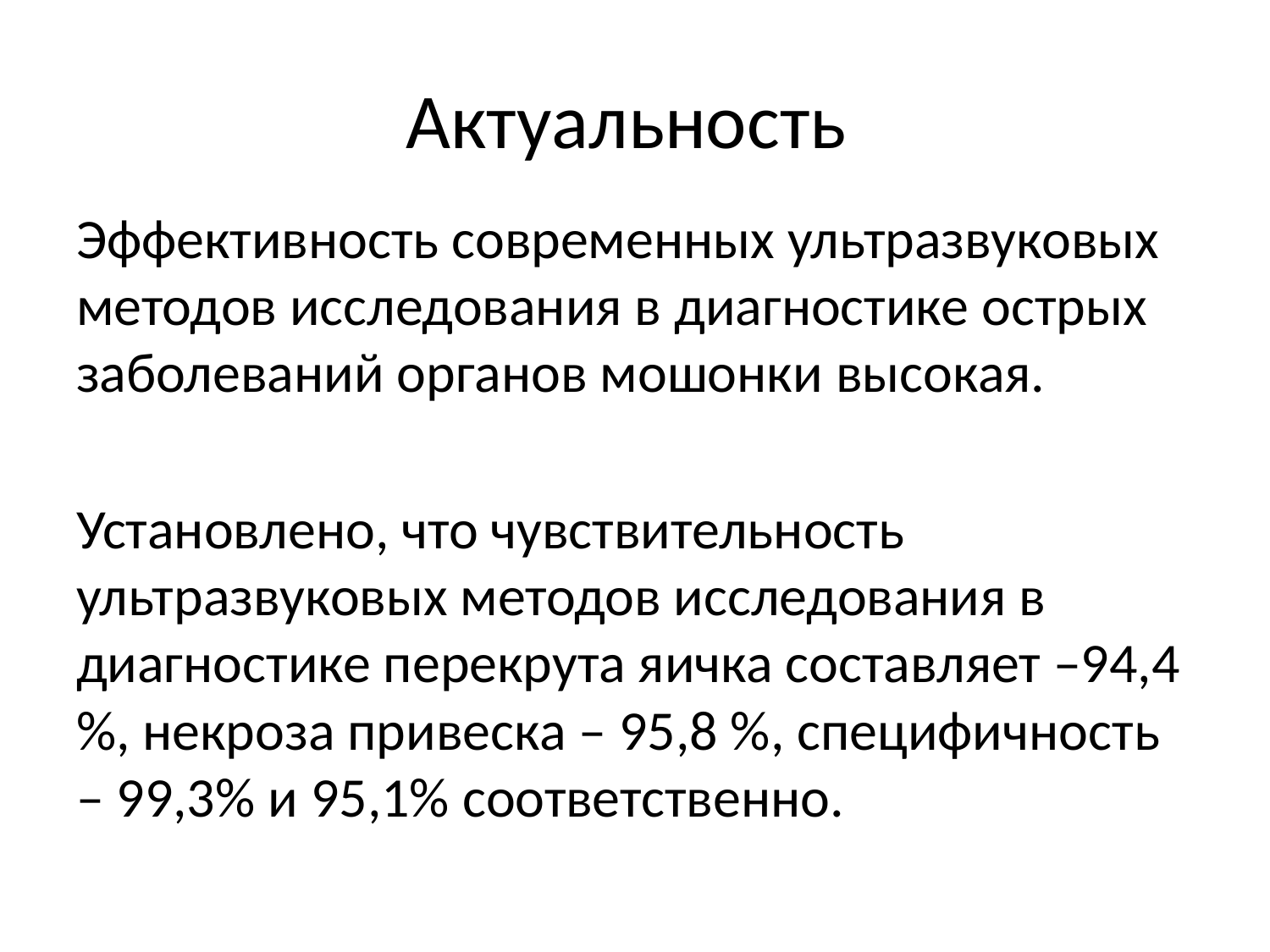

# Актуальность
Эффективность современных ультразвуковых методов исследования в диагностике острых заболеваний органов мошонки высокая.

Установлено, что чувствительность ультразвуковых методов исследования в диагностике перекрута яичка составляет –94,4 %, некроза привеска – 95,8 %, специфичность – 99,3% и 95,1% соответственно.